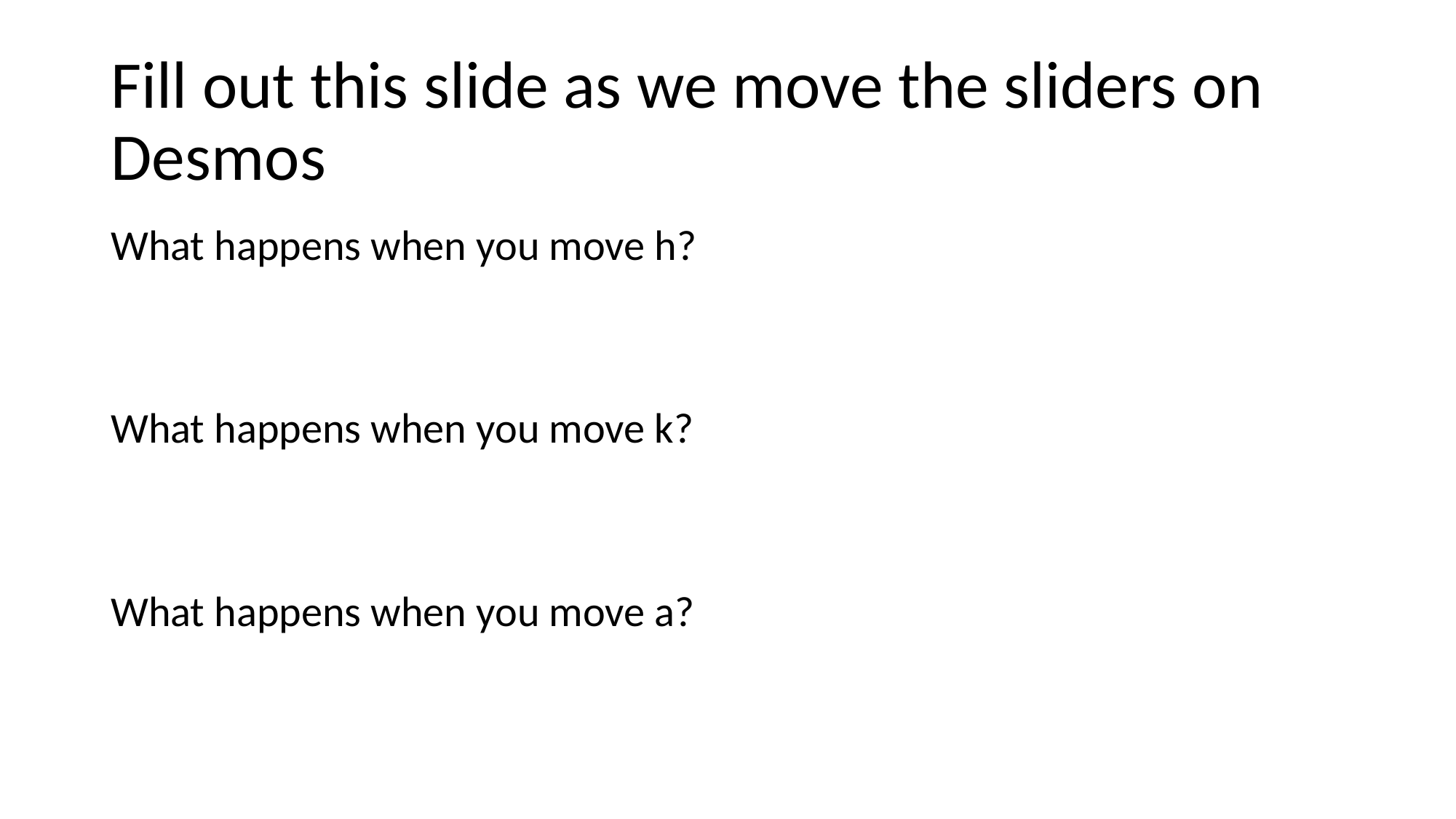

# Fill out this slide as we move the sliders on Desmos
What happens when you move h?

What happens when you move k?

What happens when you move a?